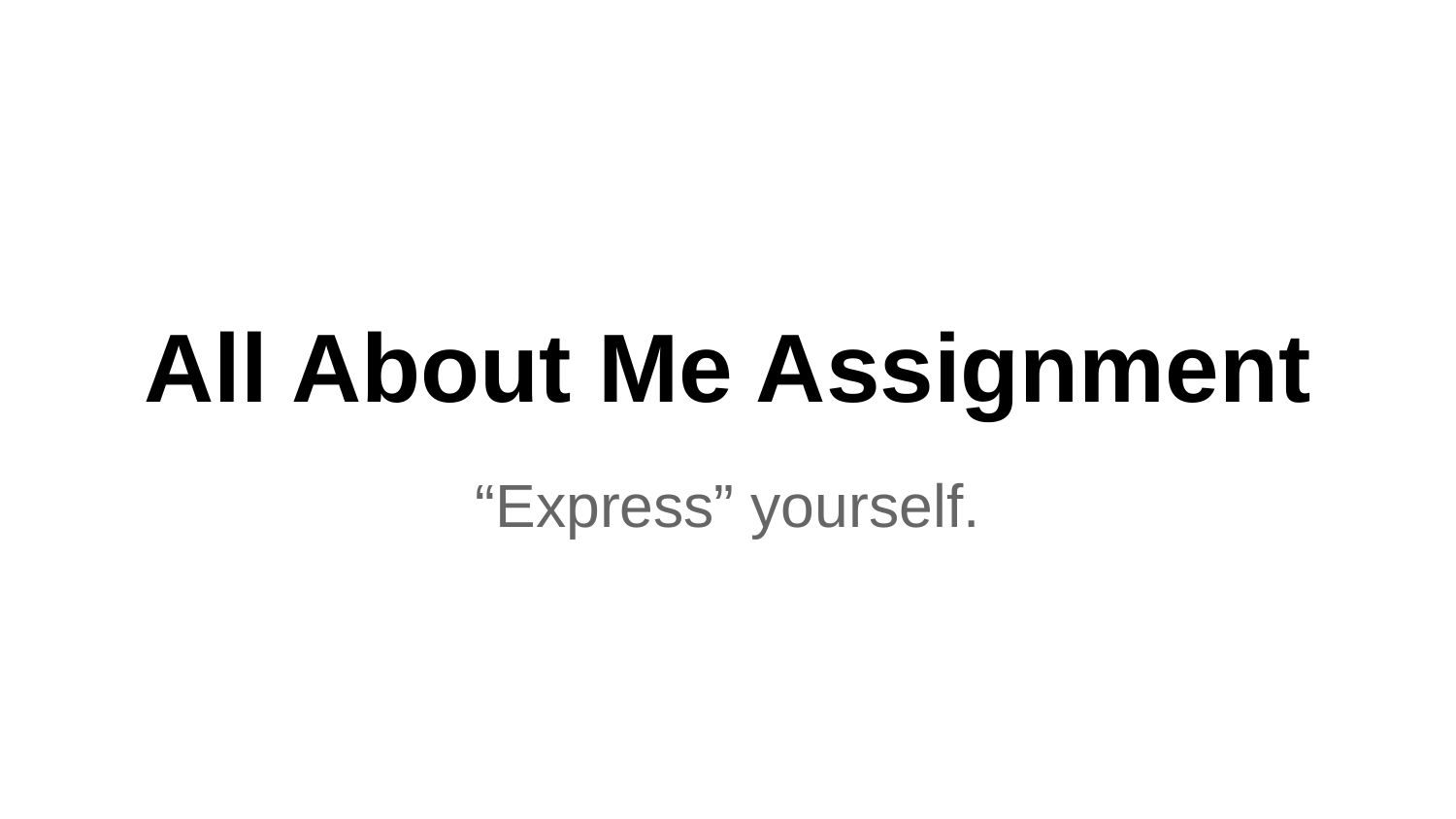

# All About Me Assignment
“Express” yourself.